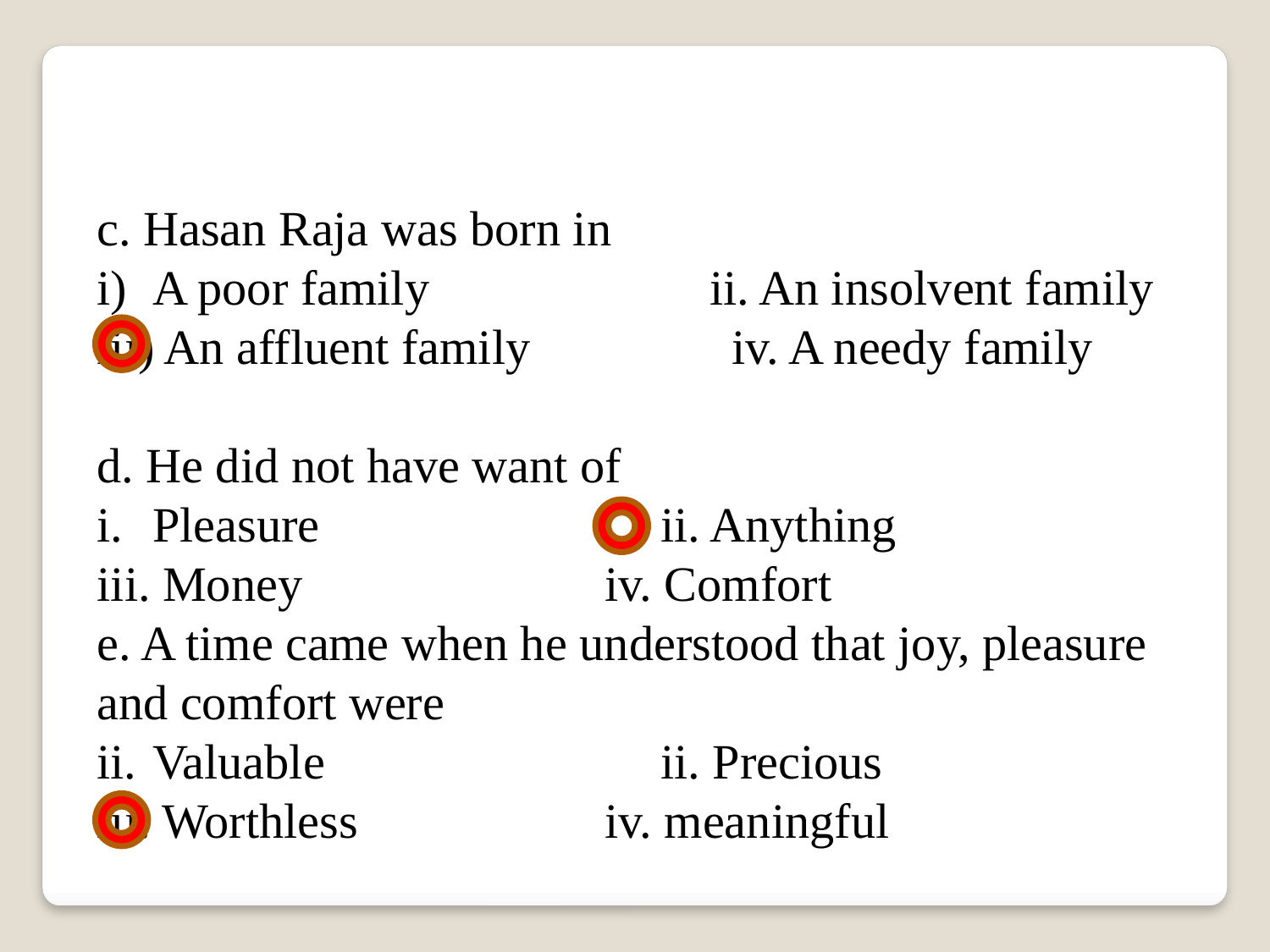

c. Hasan Raja was born in
A poor family		    ii. An insolvent family
iii) An affluent family		iv. A needy family

d. He did not have want of
Pleasure			ii. Anything
iii. Money			iv. Comfort
e. A time came when he understood that joy, pleasure and comfort were
Valuable			ii. Precious
iii. Worthless		iv. meaningful